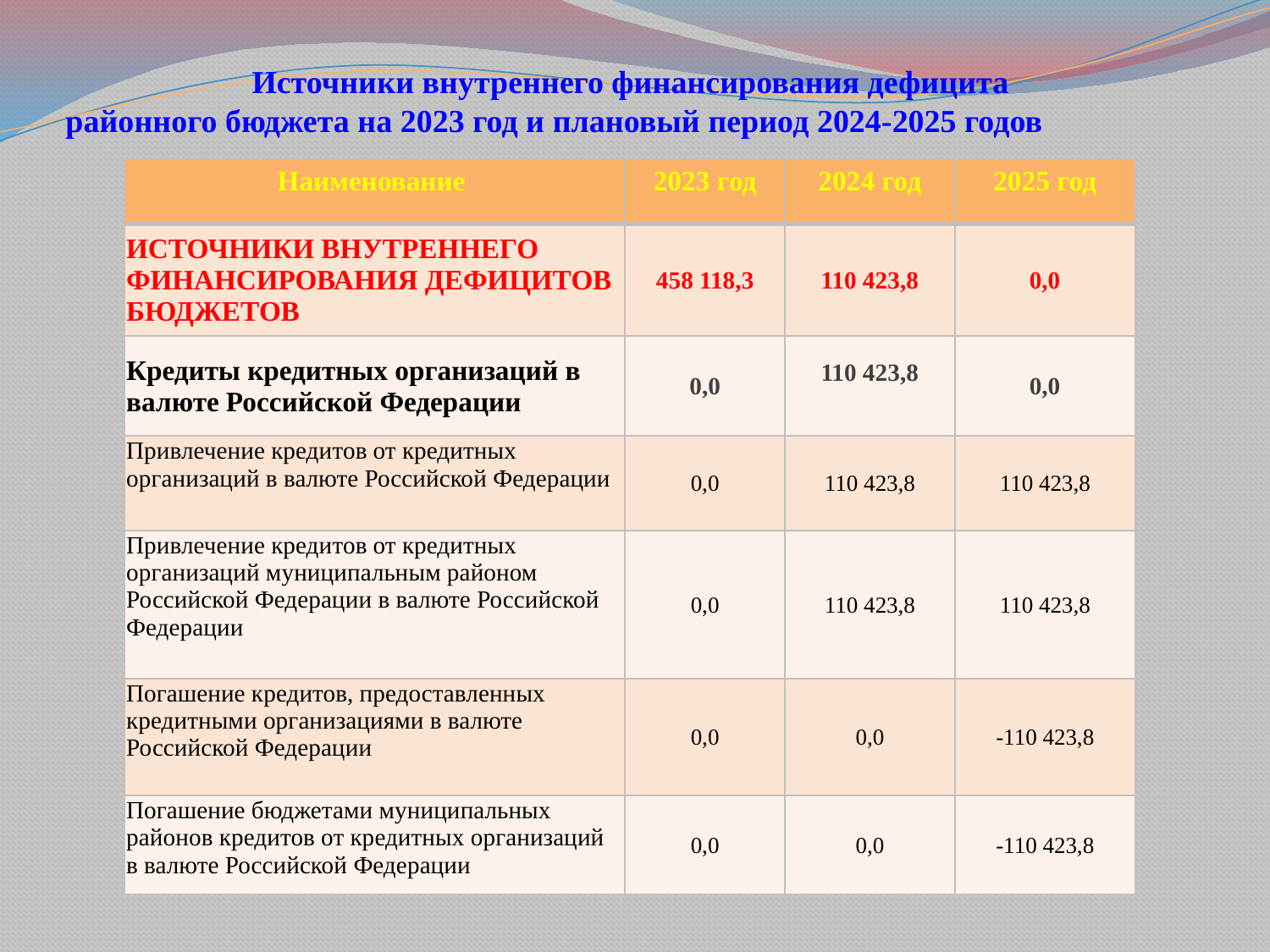

# Источники внутреннего финансирования дефицита районного бюджета на 2023 год и плановый период 2024-2025 годов
| Наименование | 2023 год | 2024 год | 2025 год |
| --- | --- | --- | --- |
| ИСТОЧНИКИ ВНУТРЕННЕГО ФИНАНСИРОВАНИЯ ДЕФИЦИТОВ БЮДЖЕТОВ | 458 118,3 | 110 423,8 | 0,0 |
| Кредиты кредитных организаций в валюте Российской Федерации | 0,0 | 110 423,8 | 0,0 |
| Привлечение кредитов от кредитных организаций в валюте Российской Федерации | 0,0 | 110 423,8 | 110 423,8 |
| Привлечение кредитов от кредитных организаций муниципальным районом Российской Федерации в валюте Российской Федерации | 0,0 | 110 423,8 | 110 423,8 |
| Погашение кредитов, предоставленных кредитными организациями в валюте Российской Федерации | 0,0 | 0,0 | -110 423,8 |
| Погашение бюджетами муниципальных районов кредитов от кредитных организаций в валюте Российской Федерации | 0,0 | 0,0 | -110 423,8 |